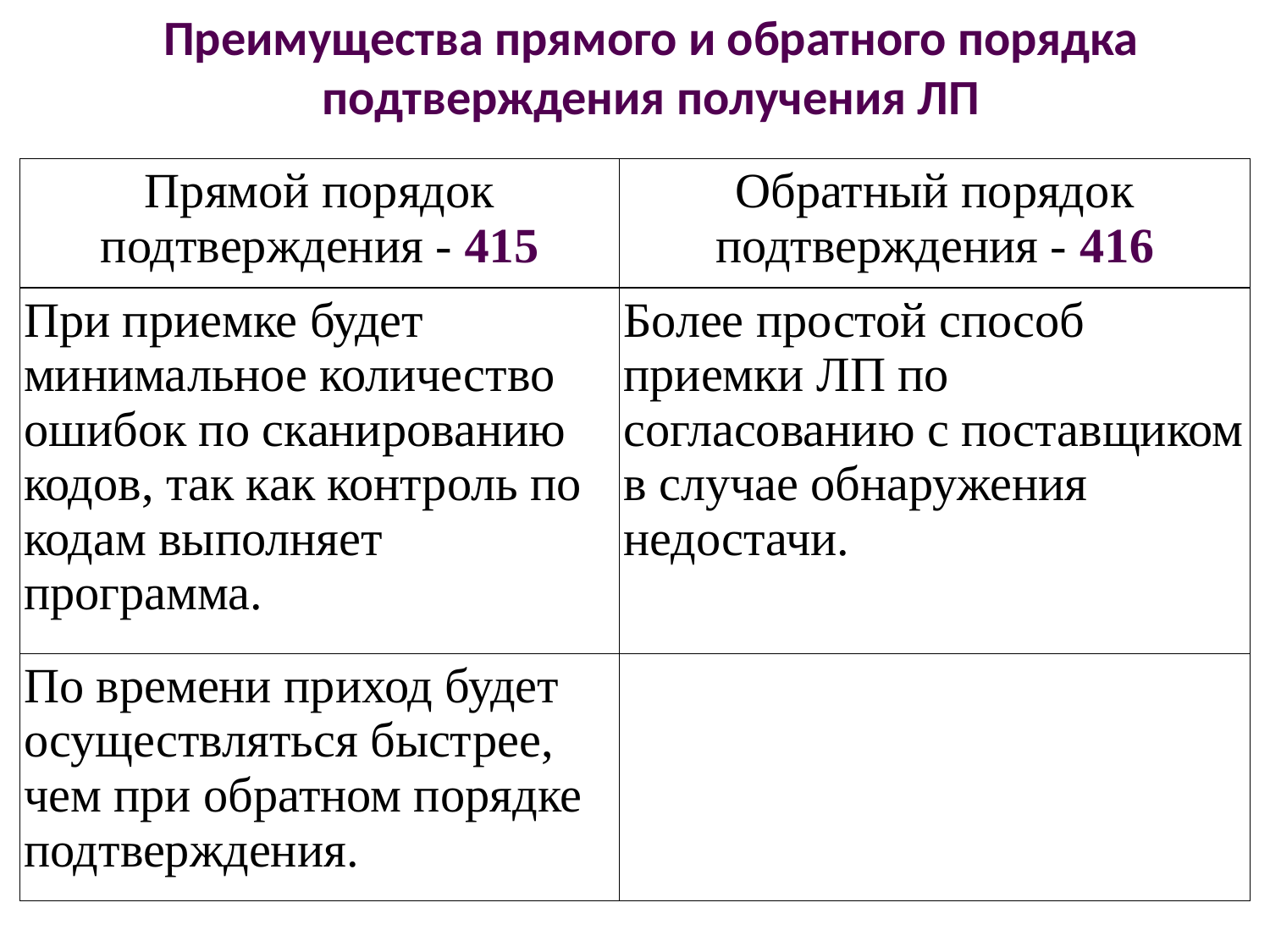

Преимущества прямого и обратного порядка подтверждения получения ЛП

| Прямой порядок подтверждения - 415 | Обратный порядок подтверждения - 416 |
| --- | --- |
| При приемке будет минимальное количество ошибок по сканированию кодов, так как контроль по кодам выполняет программа. | Более простой способ приемки ЛП по согласованию с поставщиком в случае обнаружения недостачи. |
| По времени приход будет осуществляться быстрее, чем при обратном порядке подтверждения. |  |